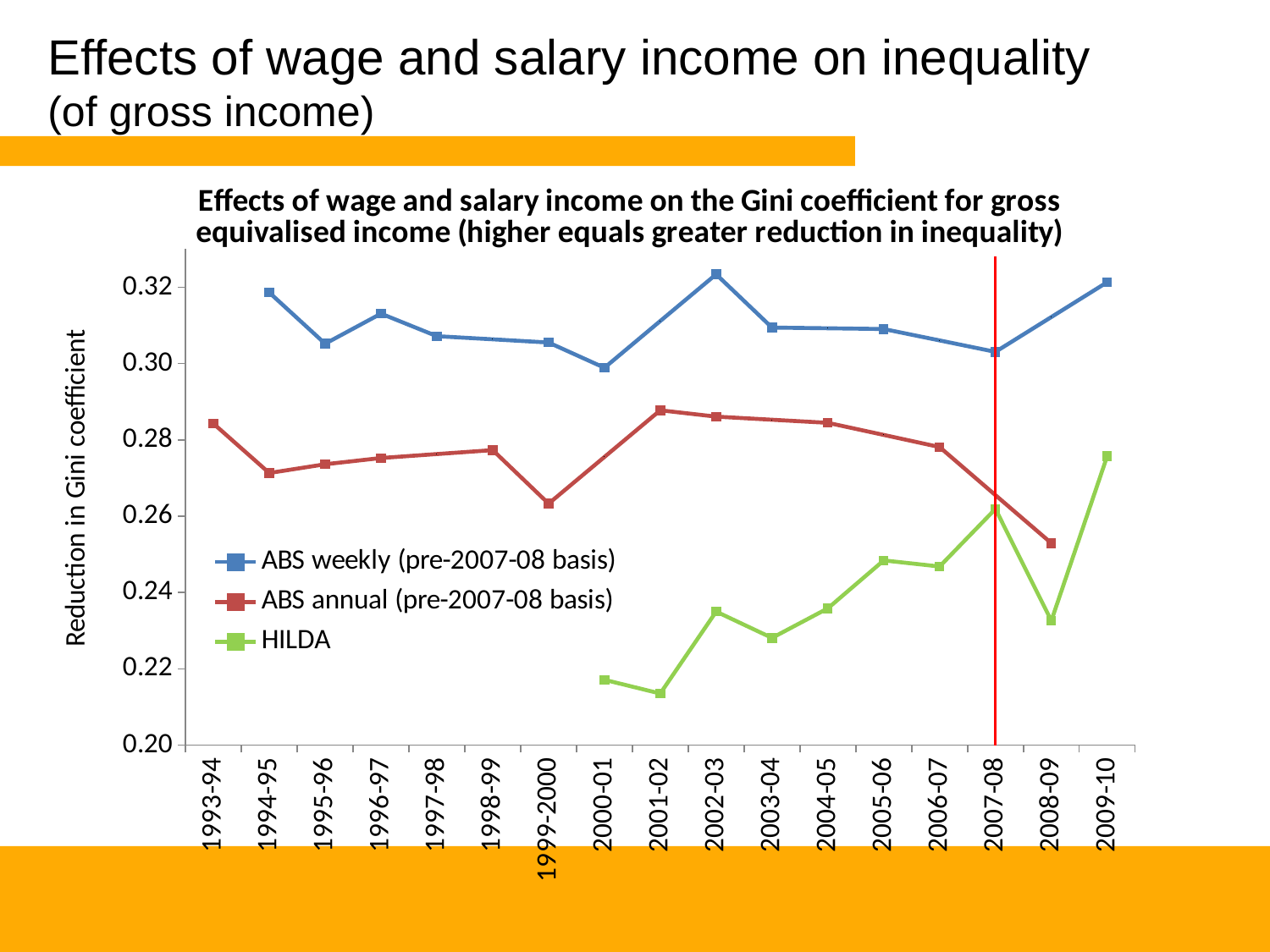

# Effects of wage and salary income on inequality (of gross income)

### Chart: Effects of wage and salary income on the Gini coefficient for gross equivalised income (higher equals greater reduction in inequality)

| Category | ABS weekly (pre-2007-08 basis) | ABS annual (pre-2007-08 basis) | HILDA |
|---|---|---|---|
| 1993-94 | None | 0.2842767200000003 | None |
| 1994-95 | 0.3186342000000003 | 0.27132487000000105 | None |
| 1995-96 | 0.3052138100000003 | 0.2736121700000003 | None |
| 1996-97 | 0.31308929000000074 | 0.27525149000000004 | None |
| 1997-98 | 0.30718999000000075 | 0.276285345 | None |
| 1998-99 | 0.30635863000000074 | 0.2773192000000003 | None |
| 1999-2000 | 0.30552727000000074 | 0.26329388000000004 | None |
| 2000-01 | 0.29890296000000105 | 0.2755246700000009 | 0.21710603000000034 |
| 2001-02 | 0.3111533700000003 | 0.28775545999999996 | 0.21349515000000052 |
| 2002-03 | 0.3234037800000009 | 0.2860961800000003 | 0.23497910000000027 |
| 2003-04 | 0.3094447500000003 | 0.2852871950000004 | 0.22808019999999996 |
| 2004-05 | 0.30925315 | 0.2844782100000007 | 0.23583145000000033 |
| 2005-06 | 0.30906155 | 0.2813002400000003 | 0.24839301999999996 |
| 2006-07 | 0.3060674250000006 | 0.2781222700000006 | 0.24680213000000034 |
| 2007-08 | 0.3030733000000003 | 0.2655209500000003 | 0.26189925 |
| 2008-09 | 0.31220501 | 0.25291963 | 0.23258036999999998 |
| 2009-10 | 0.32133672000000074 | None | 0.27575378 |